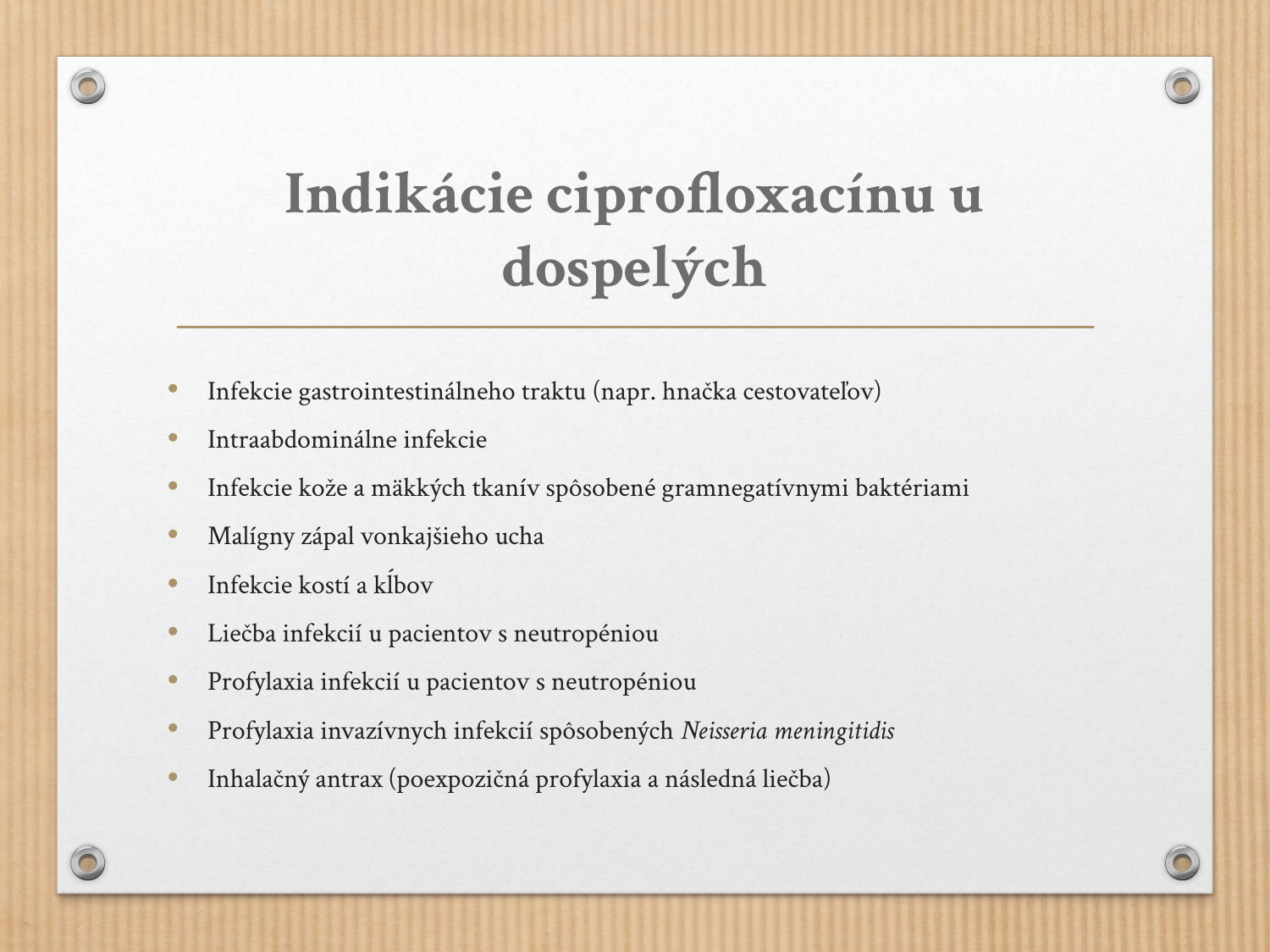

# Indikácie ciprofloxacínu u dospelých
Infekcie gastrointestinálneho traktu (napr. hnačka cestovateľov)
Intraabdominálne infekcie
Infekcie kože a mäkkých tkanív spôsobené gramnegatívnymi baktériami
Malígny zápal vonkajšieho ucha
Infekcie kostí a kĺbov
Liečba infekcií u pacientov s neutropéniou
Profylaxia infekcií u pacientov s neutropéniou
Profylaxia invazívnych infekcií spôsobených Neisseria meningitidis
Inhalačný antrax (poexpozičná profylaxia a následná liečba)